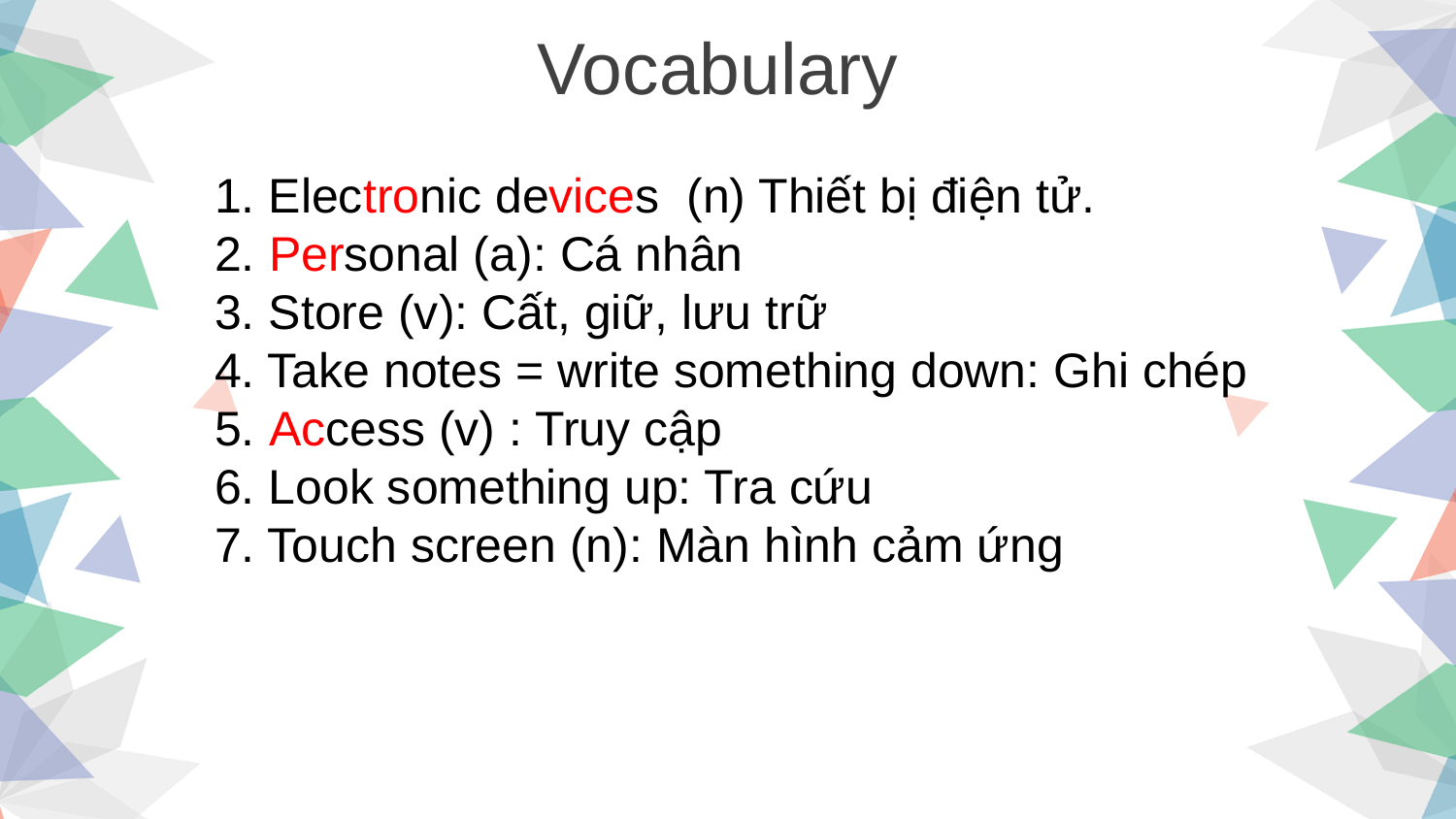

Vocabulary

1. Electronic devices  (n) Thiết bị điện tử.
2. Personal (a): Cá nhân
3. Store (v): Cất, giữ, lưu trữ
4. Take notes = write something down: Ghi chép
5. Access (v) : Truy cập
6. Look something up: Tra cứu
7. Touch screen (n): Màn hình cảm ứng